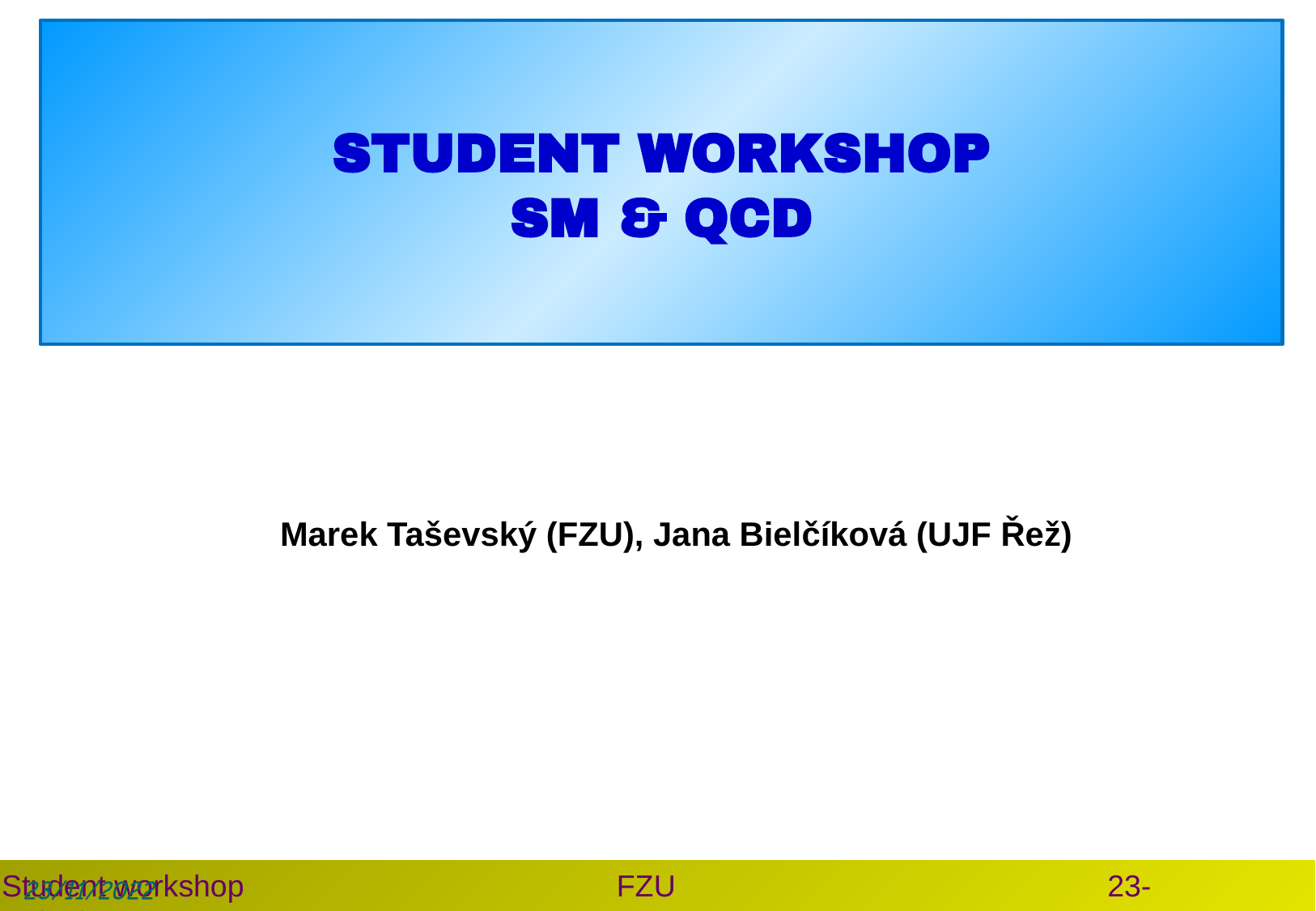

# STUDENT WORKSHOP SM & QCD
     Marek Taševský (FZU), Jana Bielčíková (UJF Řež)

Student workshop                                            FZU                                                   23-24/11/2022
M. Taševský, Student workshop - Intro
1
23/11/2022